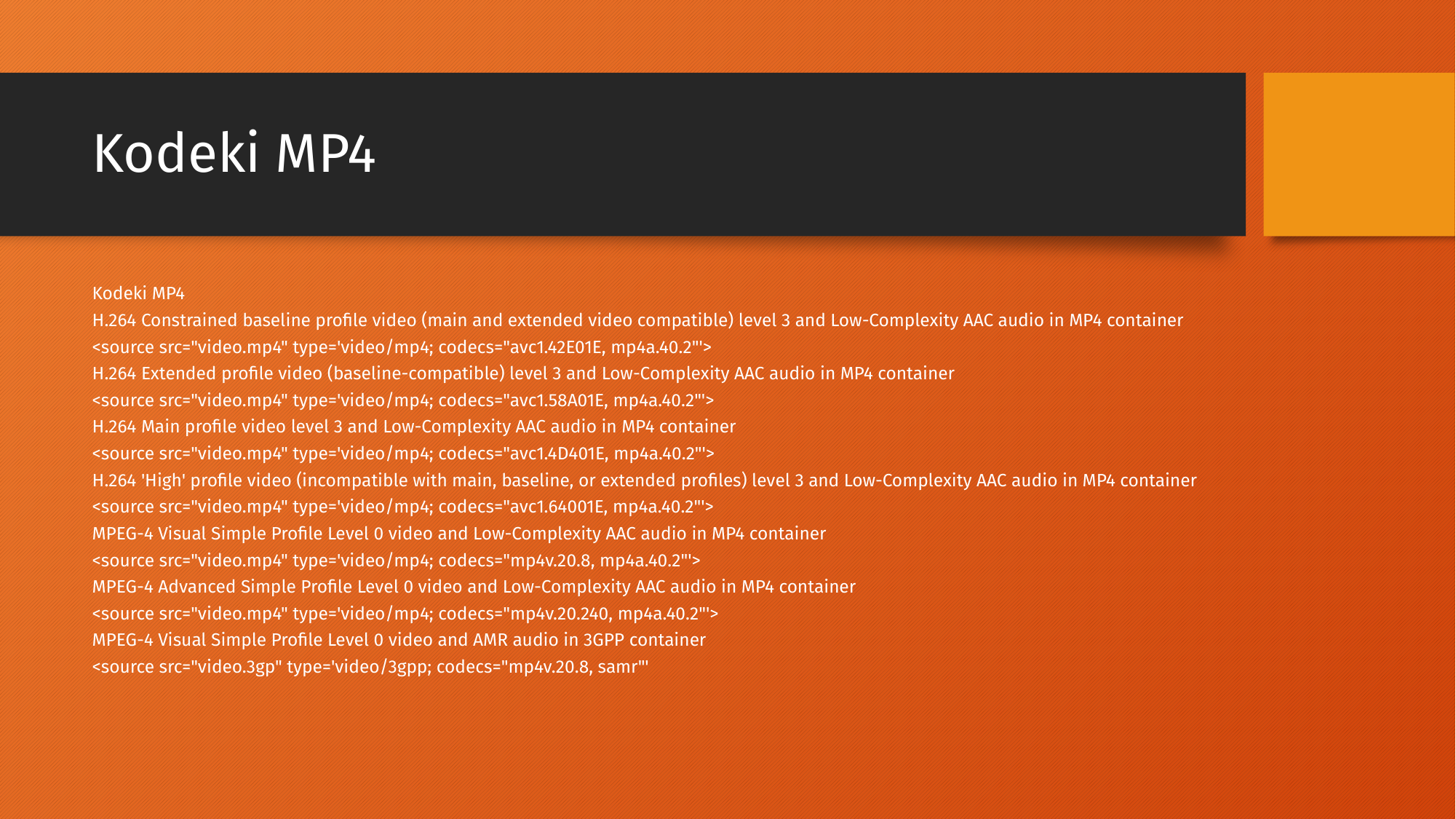

# Kodeki MP4
Kodeki MP4
H.264 Constrained baseline profile video (main and extended video compatible) level 3 and Low-Complexity AAC audio in MP4 container
<source src="video.mp4" type='video/mp4; codecs="avc1.42E01E, mp4a.40.2"'>
H.264 Extended profile video (baseline-compatible) level 3 and Low-Complexity AAC audio in MP4 container
<source src="video.mp4" type='video/mp4; codecs="avc1.58A01E, mp4a.40.2"'>
H.264 Main profile video level 3 and Low-Complexity AAC audio in MP4 container
<source src="video.mp4" type='video/mp4; codecs="avc1.4D401E, mp4a.40.2"'>
H.264 'High' profile video (incompatible with main, baseline, or extended profiles) level 3 and Low-Complexity AAC audio in MP4 container
<source src="video.mp4" type='video/mp4; codecs="avc1.64001E, mp4a.40.2"'>
MPEG-4 Visual Simple Profile Level 0 video and Low-Complexity AAC audio in MP4 container
<source src="video.mp4" type='video/mp4; codecs="mp4v.20.8, mp4a.40.2"'>
MPEG-4 Advanced Simple Profile Level 0 video and Low-Complexity AAC audio in MP4 container
<source src="video.mp4" type='video/mp4; codecs="mp4v.20.240, mp4a.40.2"'>
MPEG-4 Visual Simple Profile Level 0 video and AMR audio in 3GPP container
<source src="video.3gp" type='video/3gpp; codecs="mp4v.20.8, samr"'